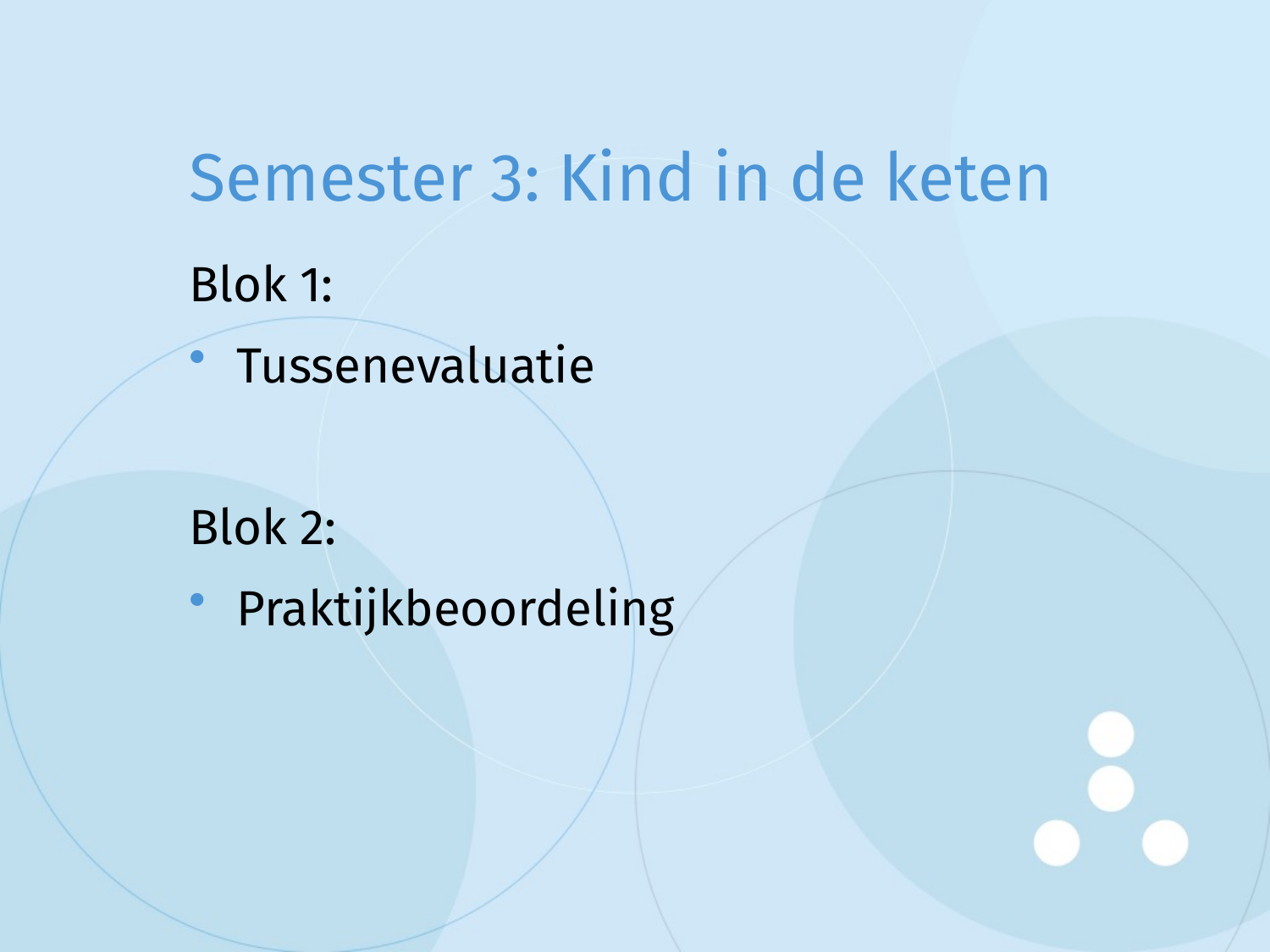

# Semester 3: Kind in de keten
Blok 1:
Tussenevaluatie

Blok 2:
Praktijkbeoordeling